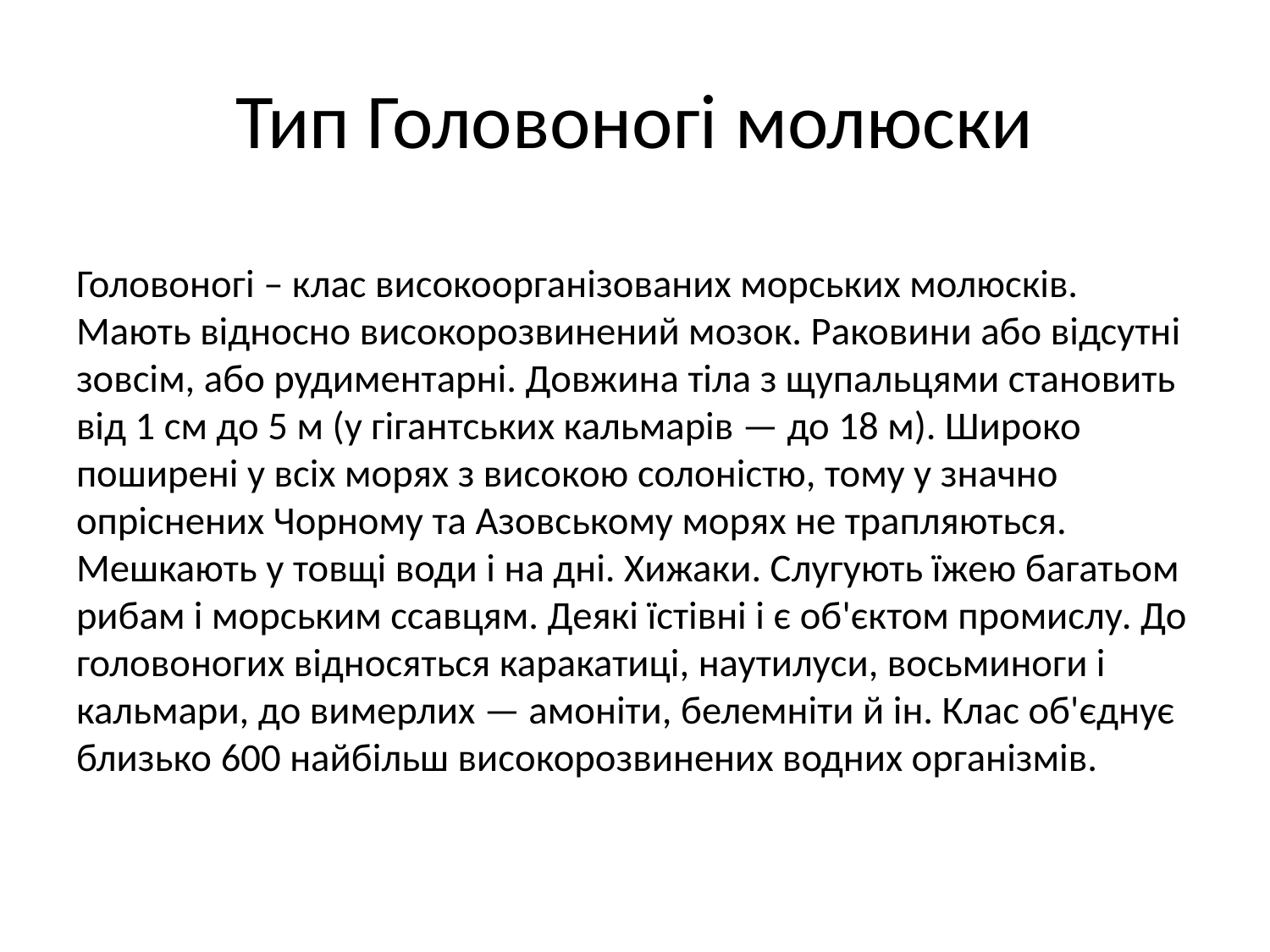

# Тип Головоногі молюски

Головоногі – клас високоорганізованих морських молюсків. Мають відносно високорозвинений мозок. Раковини або відсутні зовсім, або рудиментарні. Довжина тіла з щупальцями становить від 1 см до 5 м (у гігантських кальмарів — до 18 м). Широко поширені у всіх морях з високою солоністю, тому у значно опріснених Чорному та Азовському морях не трапляються. Мешкають у товщі води і на дні. Хижаки. Слугують їжею багатьом рибам і морським ссавцям. Деякі їстівні і є об'єктом промислу. До головоногих відносяться каракатиці, наутилуси, восьминоги і кальмари, до вимерлих — амоніти, белемніти й ін. Клас об'єднує близько 600 найбільш високорозвинених водних організмів.